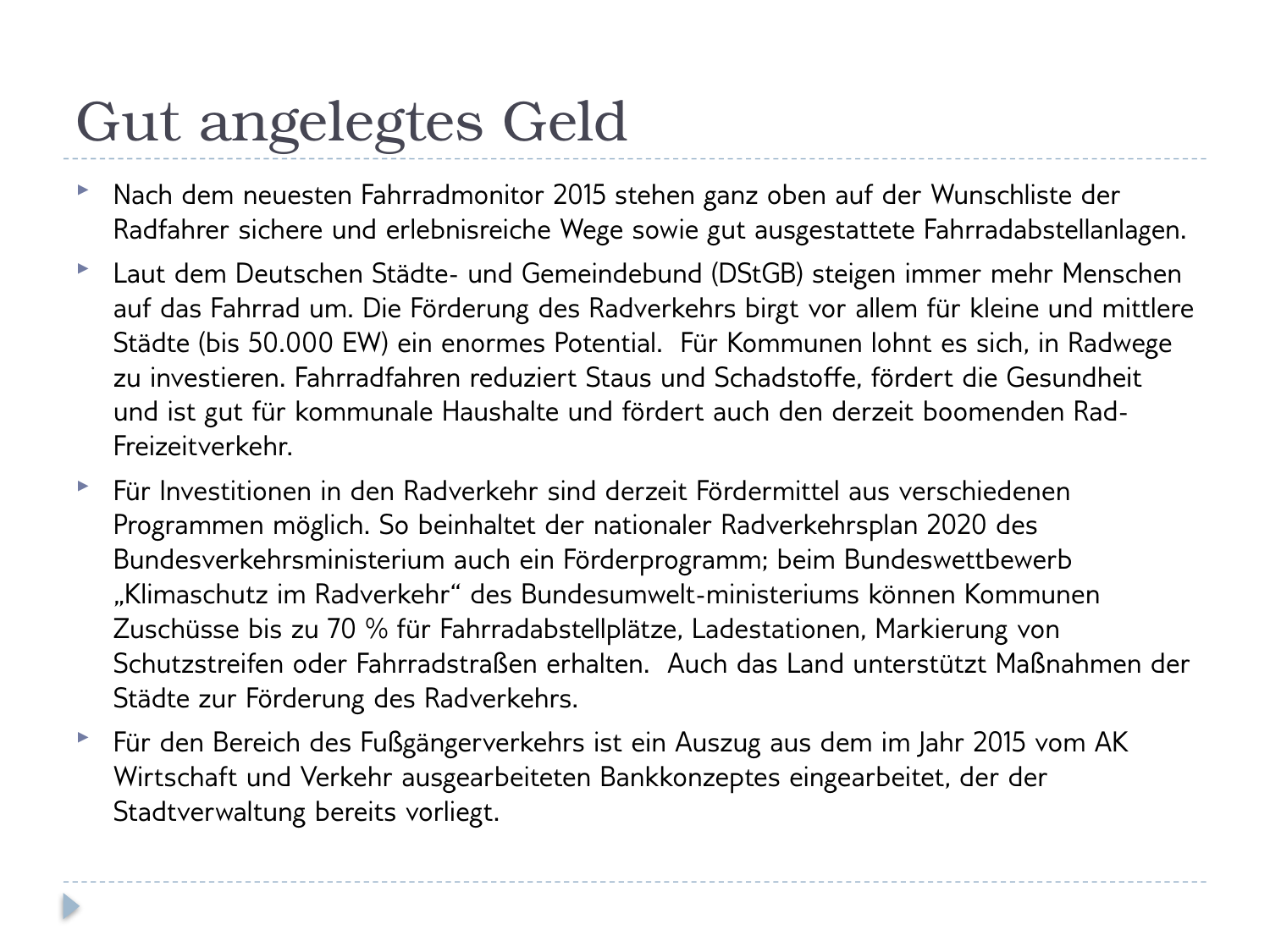

# Gut angelegtes Geld
Nach dem neuesten Fahrradmonitor 2015 stehen ganz oben auf der Wunschliste der Radfahrer sichere und erlebnisreiche Wege sowie gut ausgestattete Fahrradabstellanlagen.
Laut dem Deutschen Städte- und Gemeindebund (DStGB) steigen immer mehr Menschen auf das Fahrrad um. Die Förderung des Radverkehrs birgt vor allem für kleine und mittlere Städte (bis 50.000 EW) ein enormes Potential.  Für Kommunen lohnt es sich, in Radwege zu investieren. Fahrradfahren reduziert Staus und Schadstoffe, fördert die Gesundheit und ist gut für kommunale Haushalte und fördert auch den derzeit boomenden Rad-Freizeitverkehr.
Für Investitionen in den Radverkehr sind derzeit Fördermittel aus verschiedenen Programmen möglich. So beinhaltet der nationaler Radverkehrsplan 2020 des Bundesverkehrsministerium auch ein Förderprogramm; beim Bundeswettbewerb „Klimaschutz im Radverkehr“ des Bundesumwelt-ministeriums können Kommunen Zuschüsse bis zu 70 % für Fahrradabstellplätze, Ladestationen, Markierung von Schutzstreifen oder Fahrradstraßen erhalten.  Auch das Land unterstützt Maßnahmen der Städte zur Förderung des Radverkehrs.
Für den Bereich des Fußgängerverkehrs ist ein Auszug aus dem im Jahr 2015 vom AK Wirtschaft und Verkehr ausgearbeiteten Bankkonzeptes eingearbeitet, der der Stadtverwaltung bereits vorliegt.